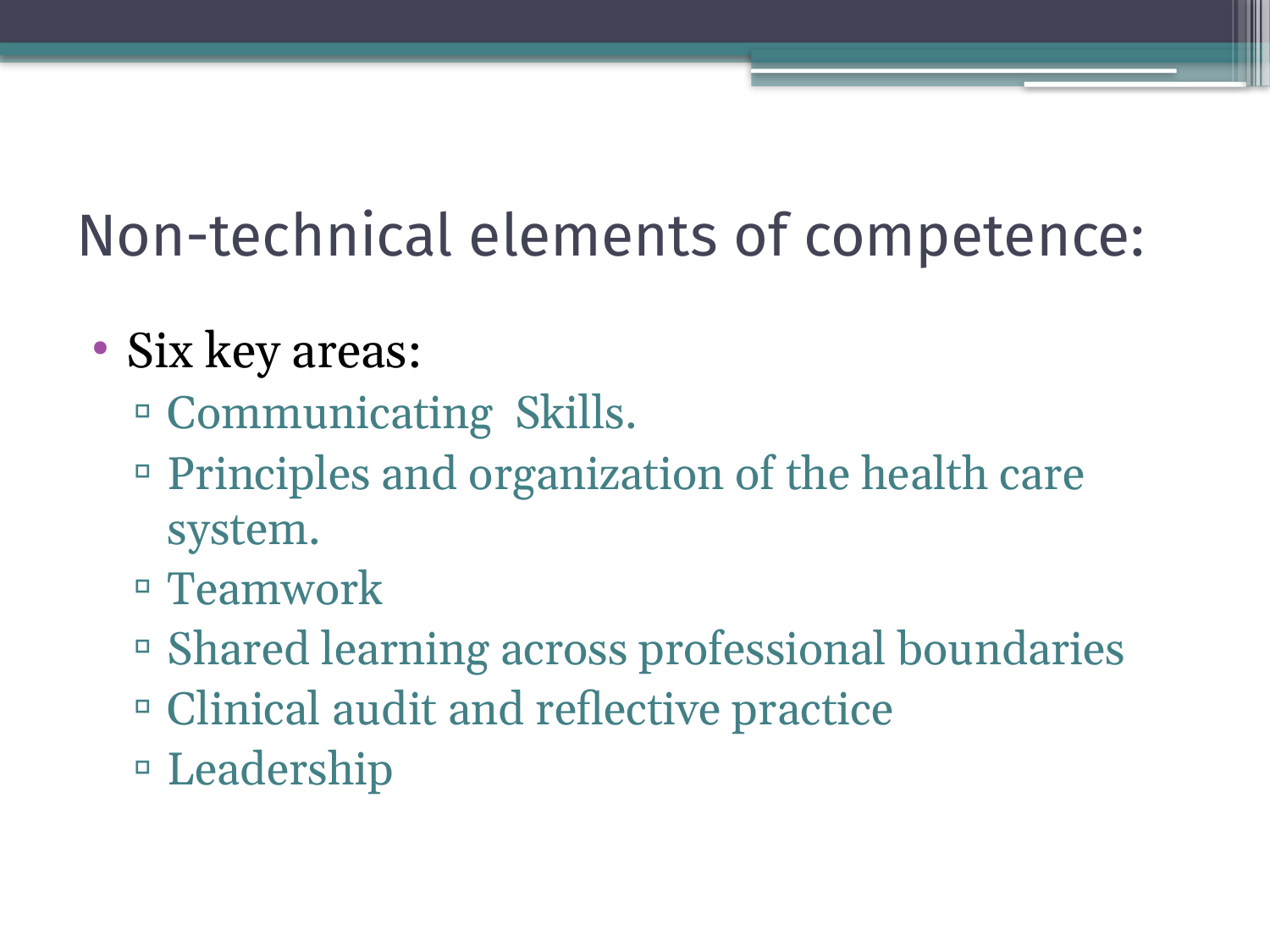

# Non-technical elements of competence:
Six key areas:
Communicating  Skills.
Principles and organization of the health care system.
Teamwork
Shared learning across professional boundaries
Clinical audit and reflective practice
Leadership